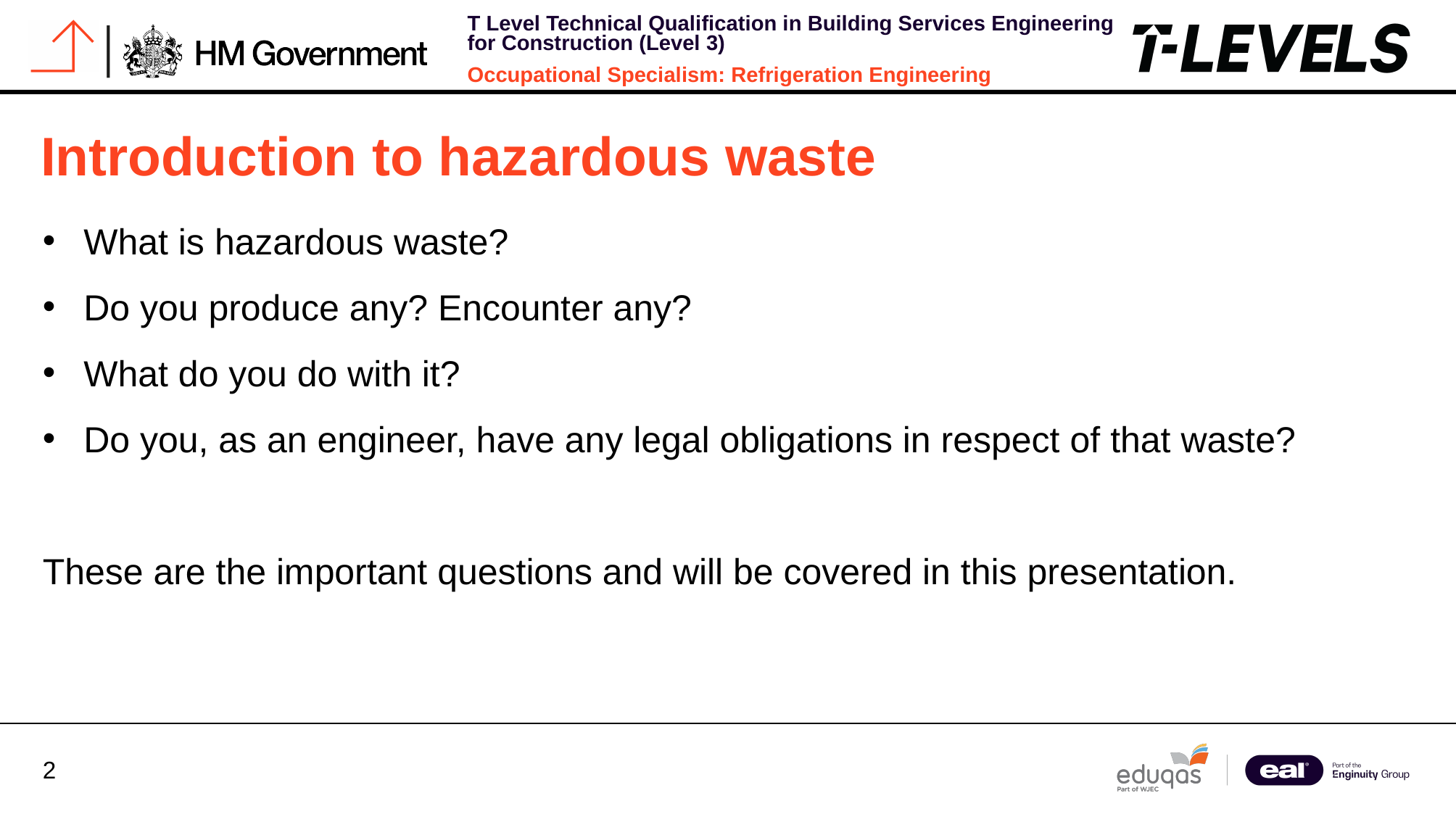

# Introduction to hazardous waste
What is hazardous waste?
Do you produce any? Encounter any?
What do you do with it?
Do you, as an engineer, have any legal obligations in respect of that waste?

These are the important questions and will be covered in this presentation.